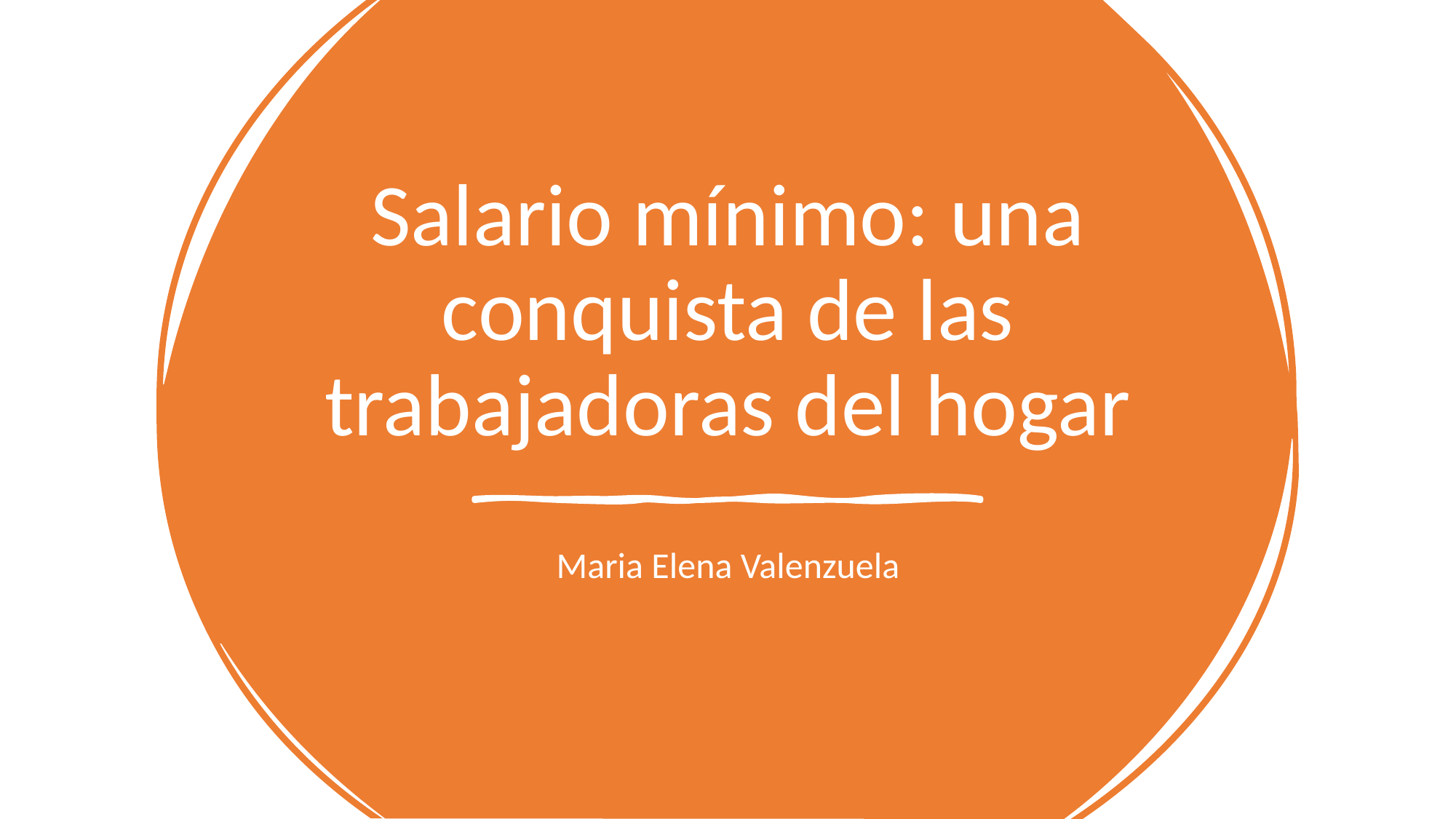

# Salario mínimo: una conquista de las trabajadoras del hogar

Maria Elena Valenzuela